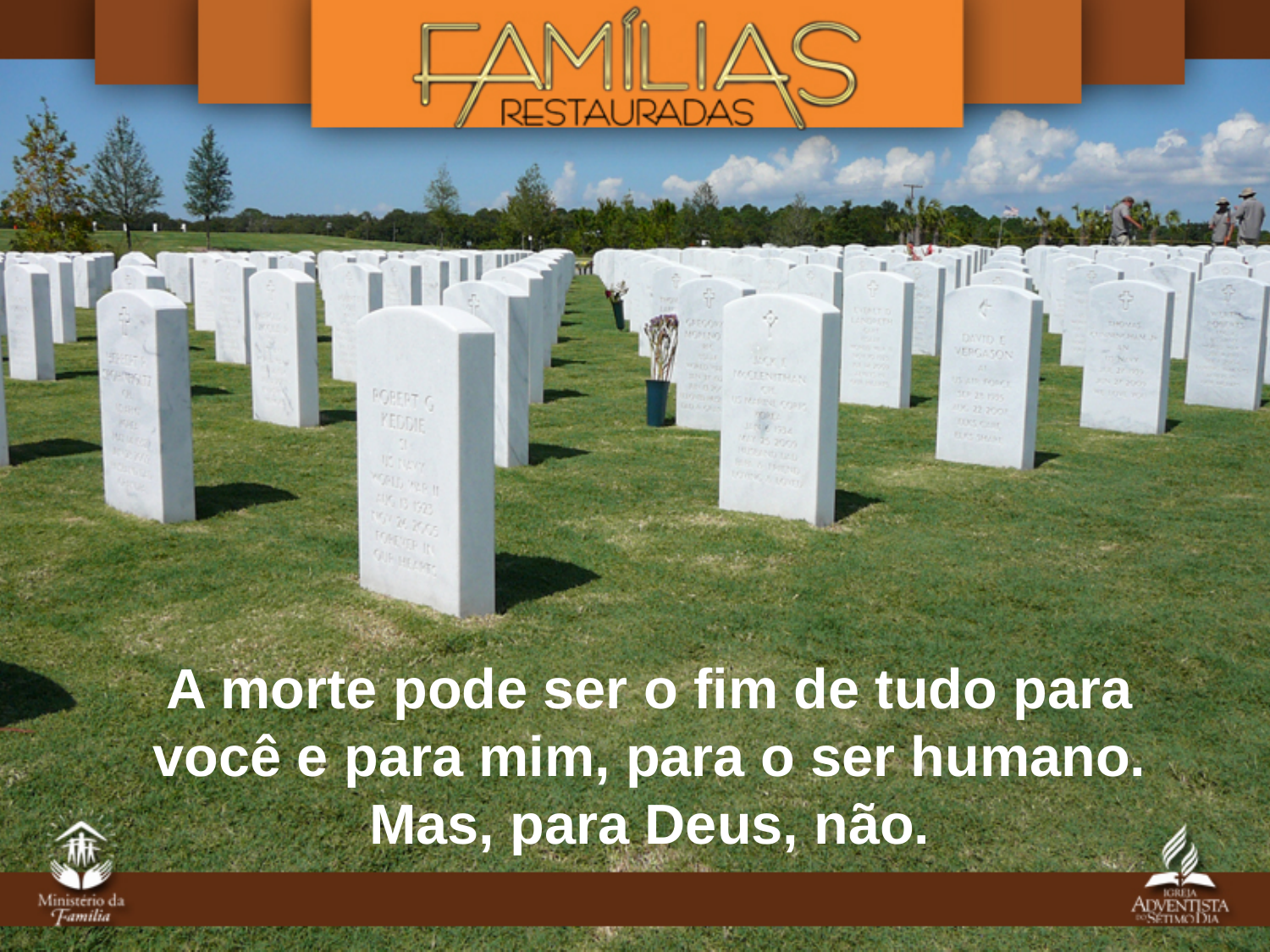

A morte pode ser o fim de tudo para você e para mim, para o ser humano. Mas, para Deus, não.